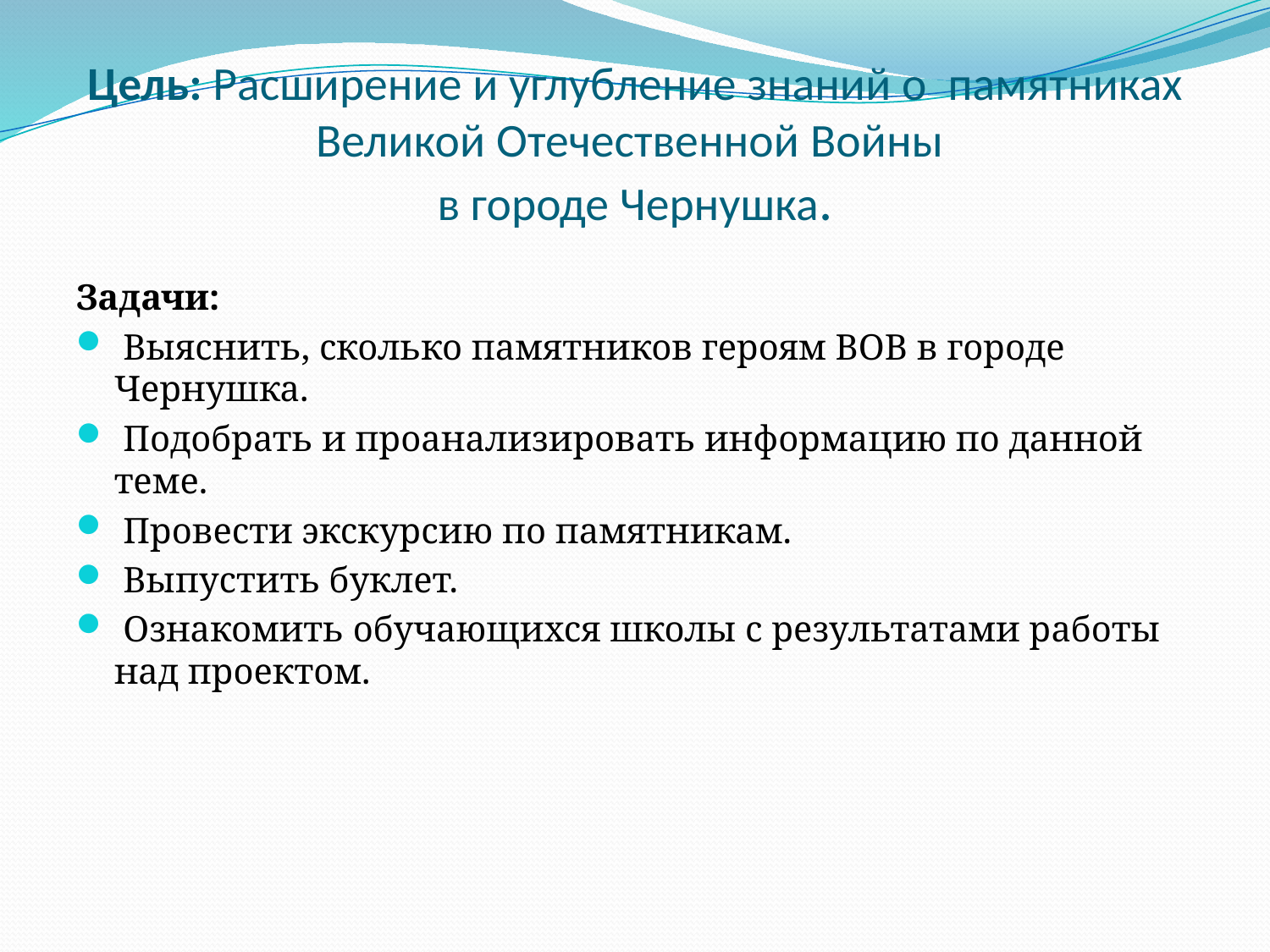

# Цель: Расширение и углубление знаний о  памятниках Великой Отечественной Войны в городе Чернушка.
Задачи:
 Выяснить, сколько памятников героям ВОВ в городе Чернушка.
 Подобрать и проанализировать информацию по данной теме.
 Провести экскурсию по памятникам.
 Выпустить буклет.
 Ознакомить обучающихся школы с результатами работы над проектом.